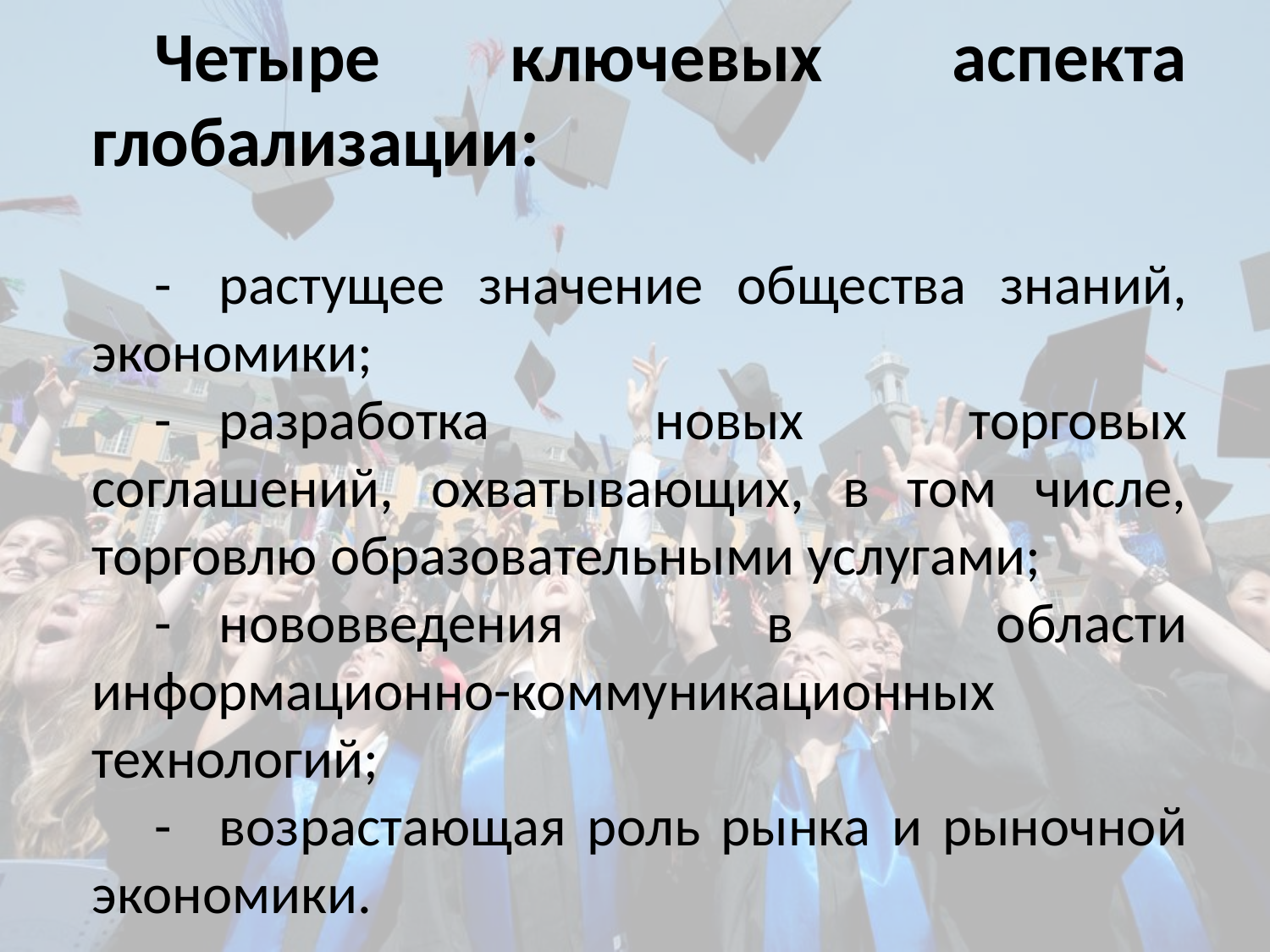

Четыре ключевых аспекта глобализации:

-	растущее значение общества знаний, экономики;
-	разработка новых торговых соглашений, охватывающих, в том числе, торговлю образовательными услугами;
-	нововведения в области информационно-коммуникационных технологий;
-	возрастающая роль рынка и рыночной экономики.